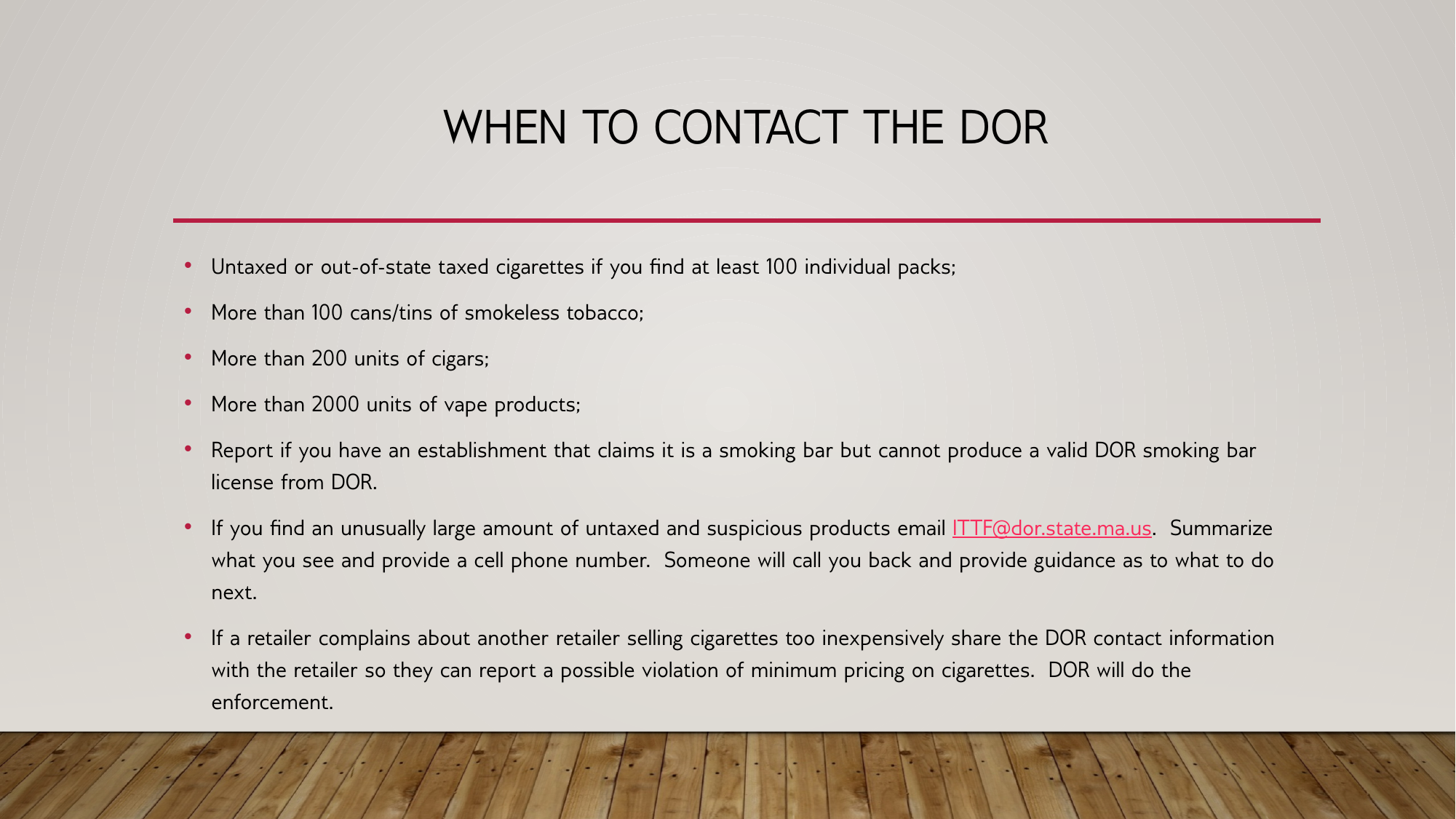

# When to contact THE dor
Untaxed or out-of-state taxed cigarettes if you find at least 100 individual packs;
More than 100 cans/tins of smokeless tobacco;
More than 200 units of cigars;
More than 2000 units of vape products;
Report if you have an establishment that claims it is a smoking bar but cannot produce a valid DOR smoking bar license from DOR.
If you find an unusually large amount of untaxed and suspicious products email ITTF@dor.state.ma.us.  Summarize what you see and provide a cell phone number.  Someone will call you back and provide guidance as to what to do next.
If a retailer complains about another retailer selling cigarettes too inexpensively share the DOR contact information with the retailer so they can report a possible violation of minimum pricing on cigarettes.  DOR will do the enforcement.